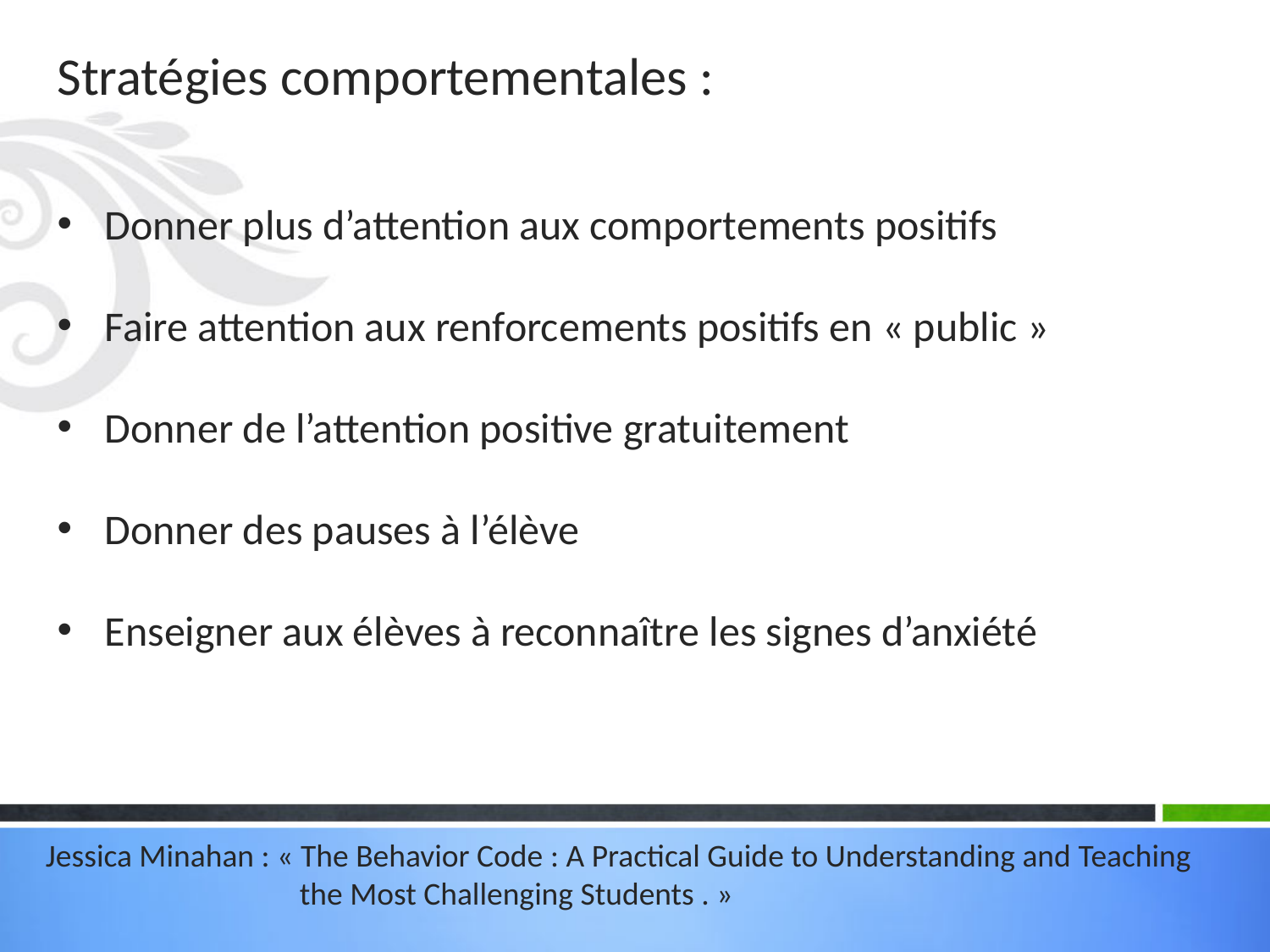

Stratégies comportementales :
Donner plus d’attention aux comportements positifs

Faire attention aux renforcements positifs en « public »

Donner de l’attention positive gratuitement

Donner des pauses à l’élève

Enseigner aux élèves à reconnaître les signes d’anxiété
Jessica Minahan : « The Behavior Code : A Practical Guide to Understanding and Teaching 		the Most Challenging Students . »